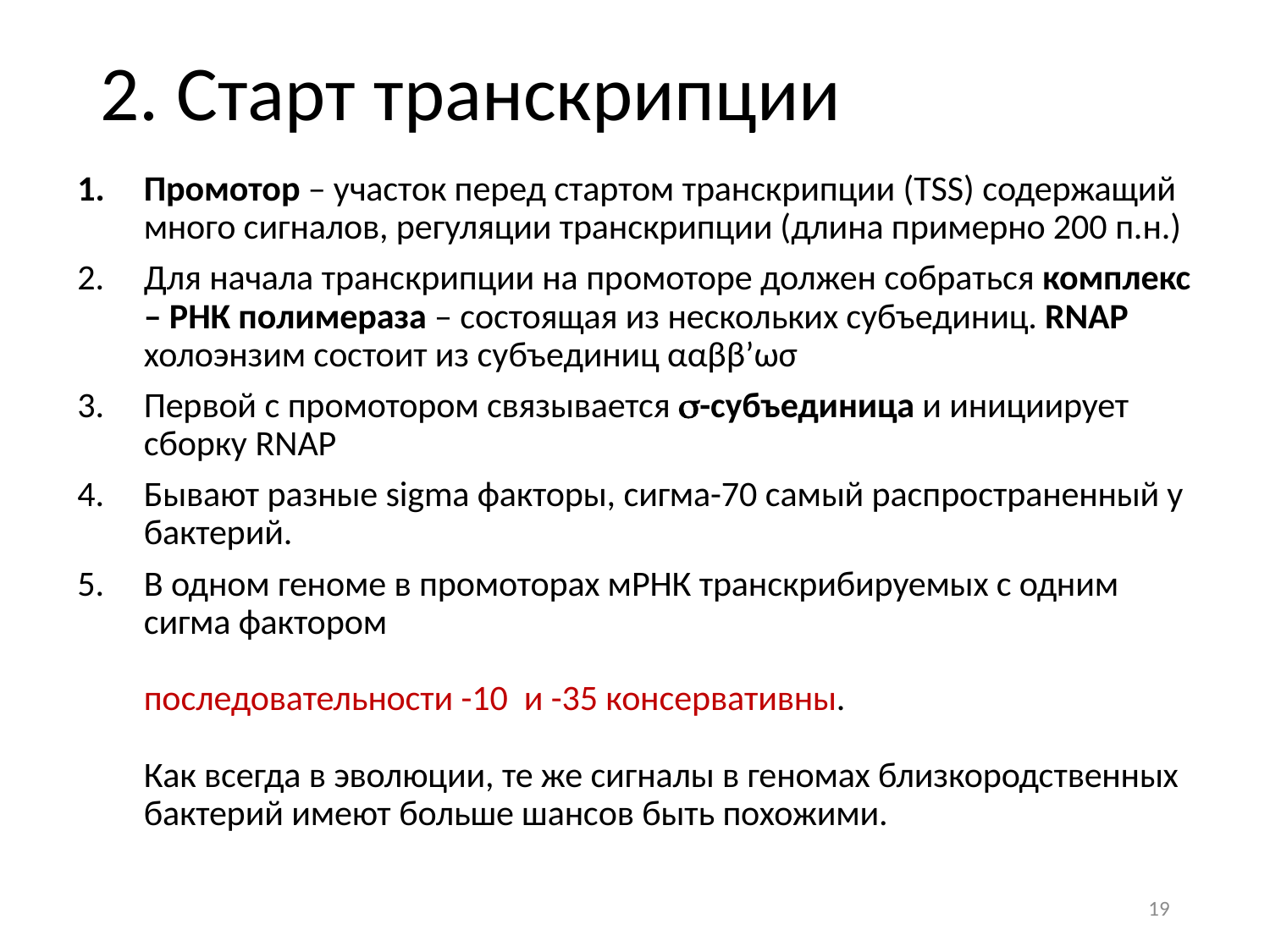

# 2. Старт транскрипции
Промотор – участок перед стартом транскрипции (TSS) содержащий много сигналов, регуляции транскрипции (длина примерно 200 п.н.)
Для начала транскрипции на промоторе должен собраться комплекс – РНК полимераза – состоящая из нескольких субъединиц. RNAP холоэнзим состоит из субъединиц ααββ’ωσ
Первой с промотором связывается σ-субъединица и инициирует сборку RNAP
Бывают разные sigma факторы, сигма-70 самый распространенный у бактерий.
В одном геноме в промоторах мРНК транскрибируемых с одним сигма фактором
последовательности -10  и -35 консервативны.
Как всегда в эволюции, те же сигналы в геномах близкородственных бактерий имеют больше шансов быть похожими.
19